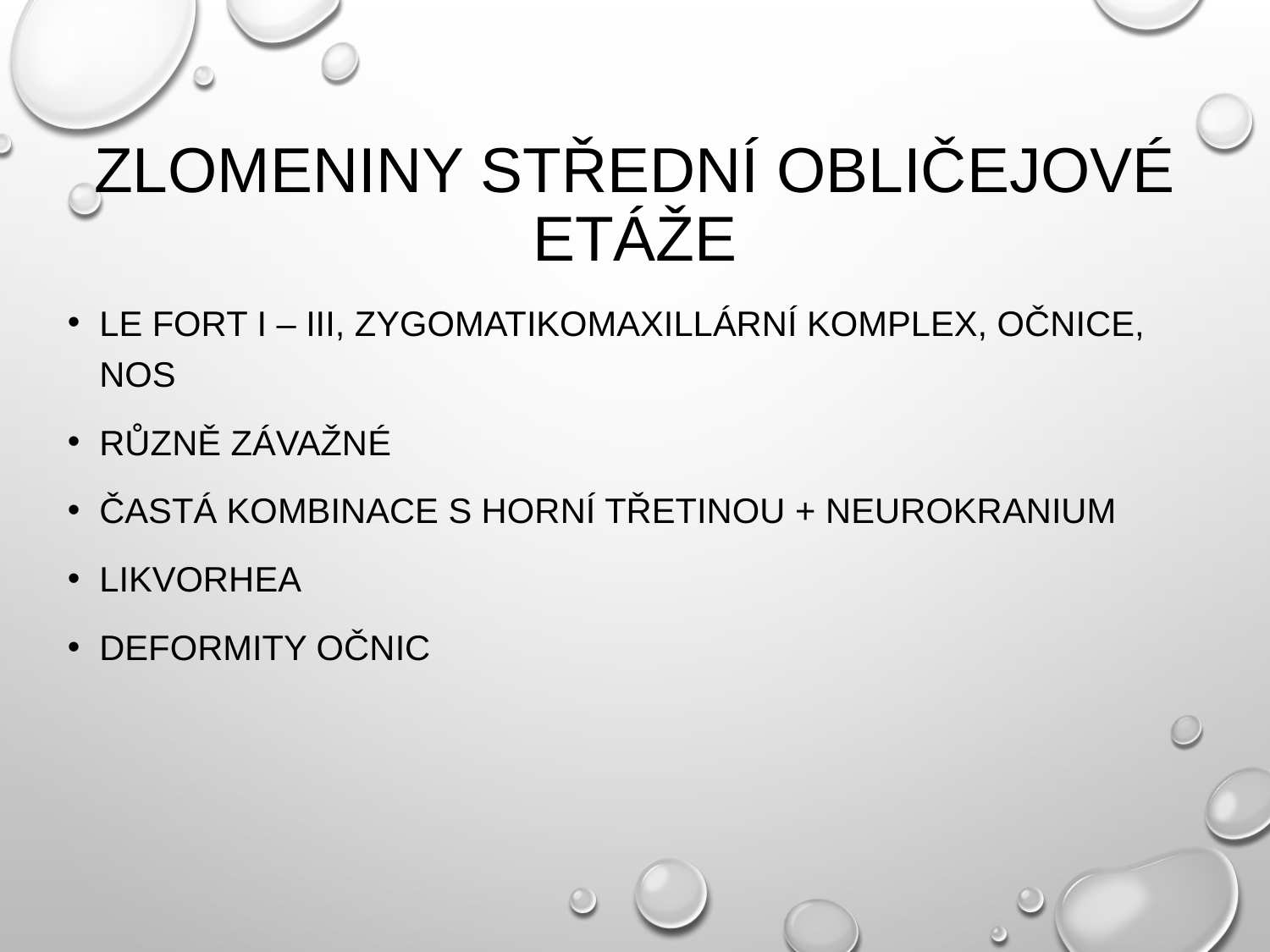

Zlomeniny střední obličejové etáže
Le Fort I – III, zygomatikomaxillární komplex, očnice, nos
Různě závažné
Častá kombinace s horní třetinou + neurokranium
Likvorhea
Deformity očnic